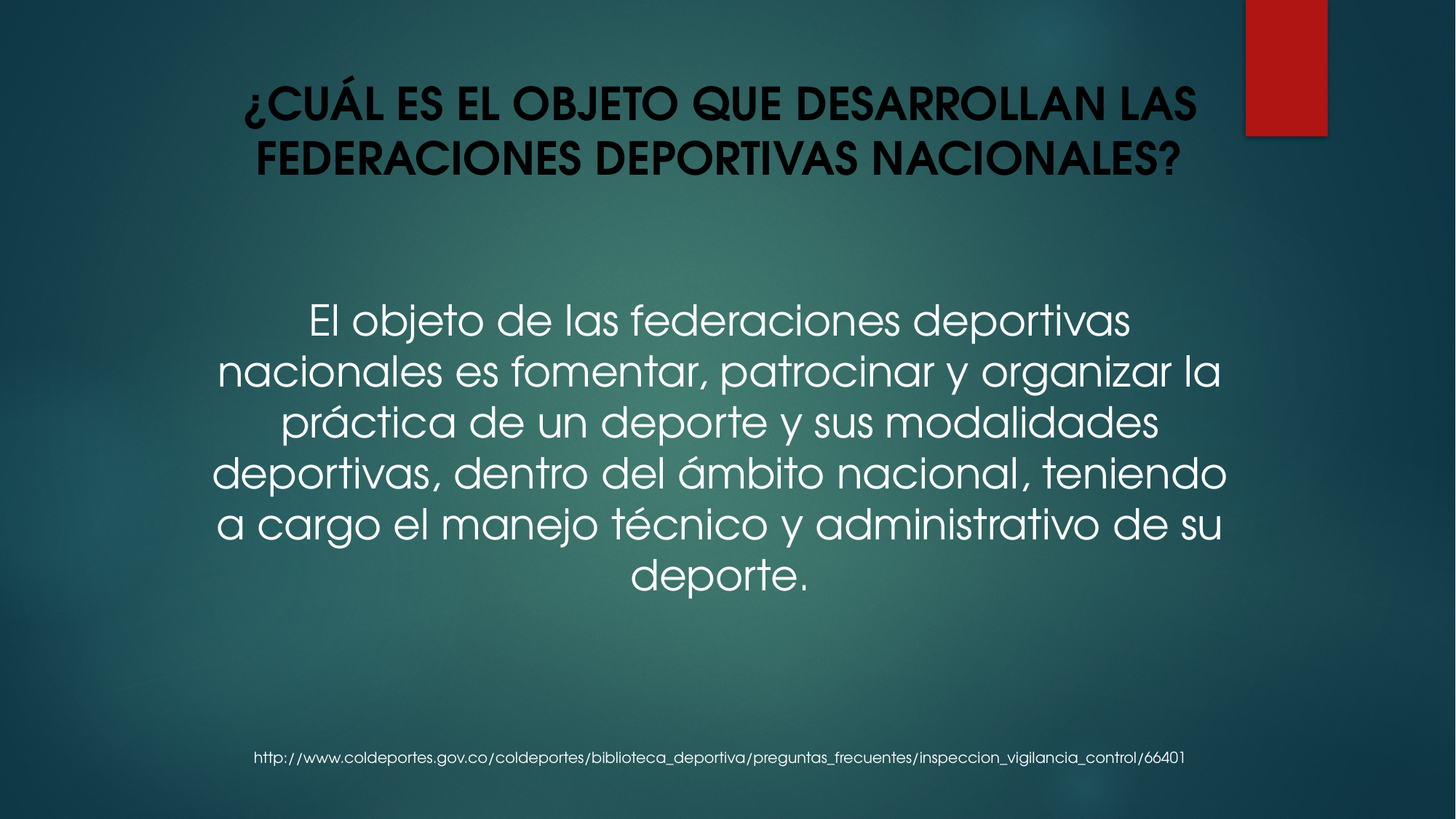

¿CUÁL ES EL OBJETO QUE DESARROLLAN LAS FEDERACIONES DEPORTIVAS NACIONALES?
El objeto de las federaciones deportivas nacionales es fomentar, patrocinar y organizar la práctica de un deporte y sus modalidades deportivas, dentro del ámbito nacional, teniendo a cargo el manejo técnico y administrativo de su deporte.

http://www.coldeportes.gov.co/coldeportes/biblioteca_deportiva/preguntas_frecuentes/inspeccion_vigilancia_control/66401